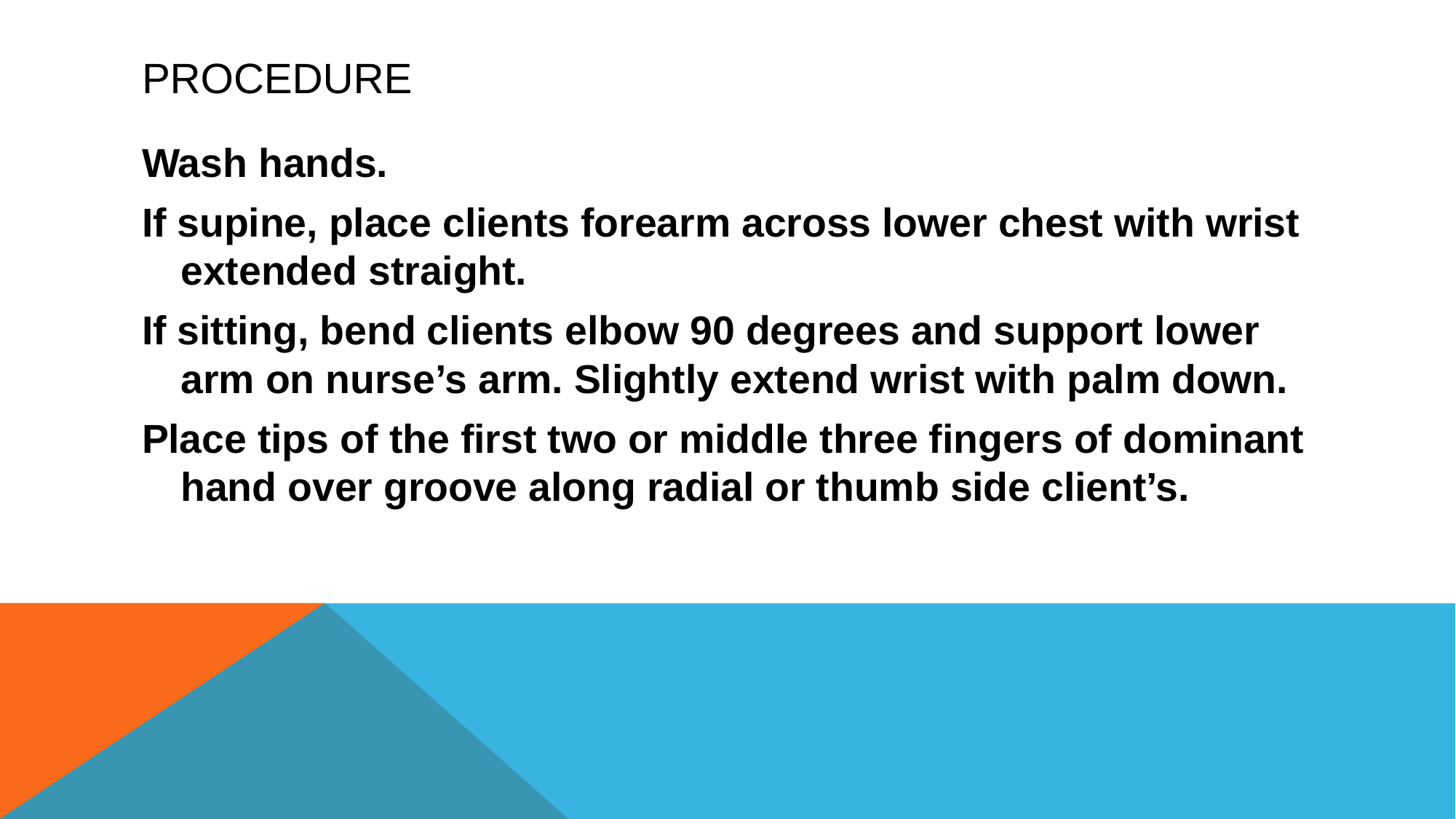

# Procedure
Wash hands.
If supine, place clients forearm across lower chest with wrist extended straight.
If sitting, bend clients elbow 90 degrees and support lower arm on nurse’s arm. Slightly extend wrist with palm down.
Place tips of the first two or middle three fingers of dominant hand over groove along radial or thumb side client’s.